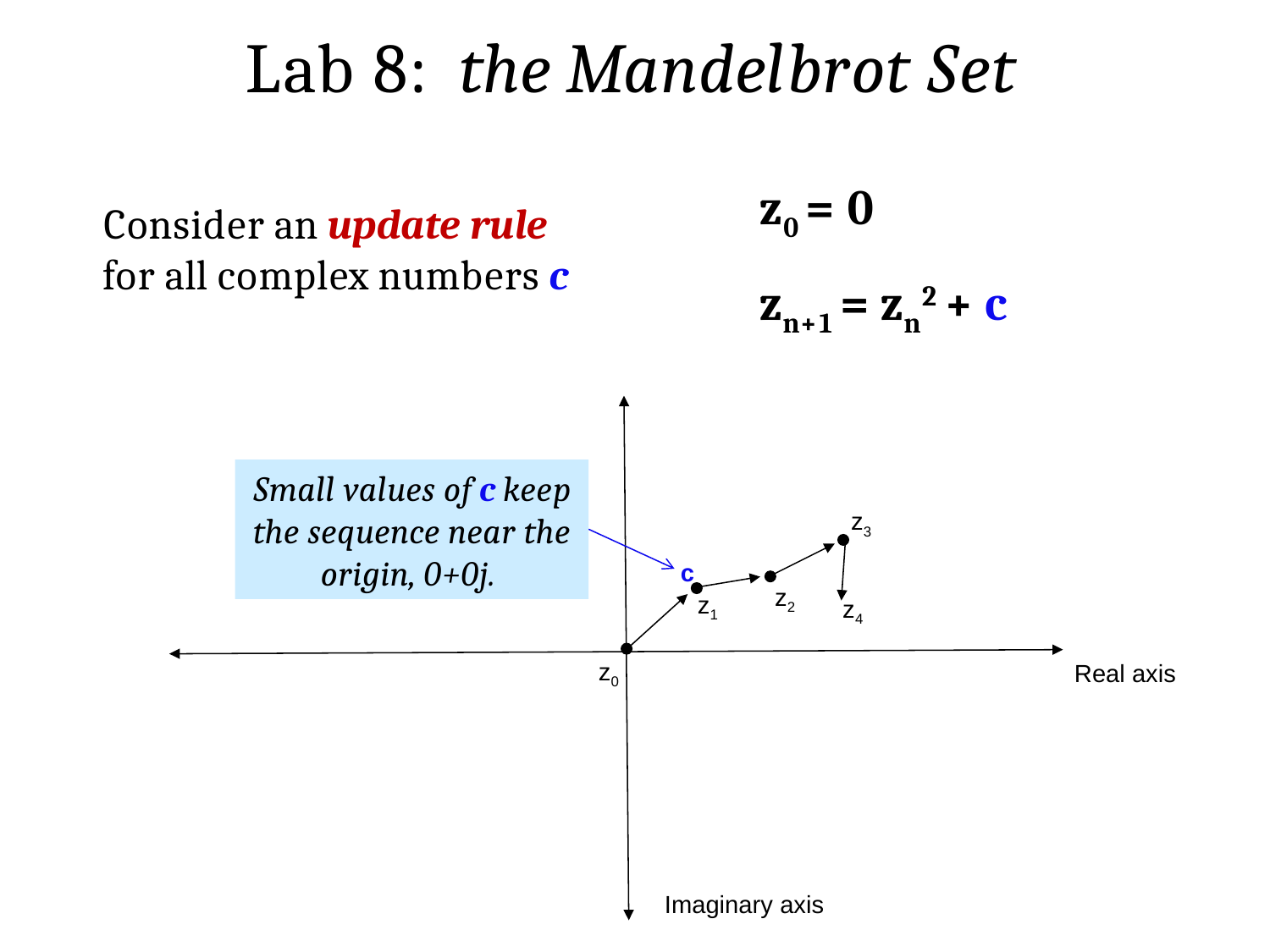

Lab 8:  the Mandelbrot Set
z0 = 0
zn+1 = zn2 + c
Consider an update rule for all complex numbers c

Small values of c keep the sequence near the origin, 0+0j.
z3

c

z2

z1
z4

z0
Real axis
Imaginary axis